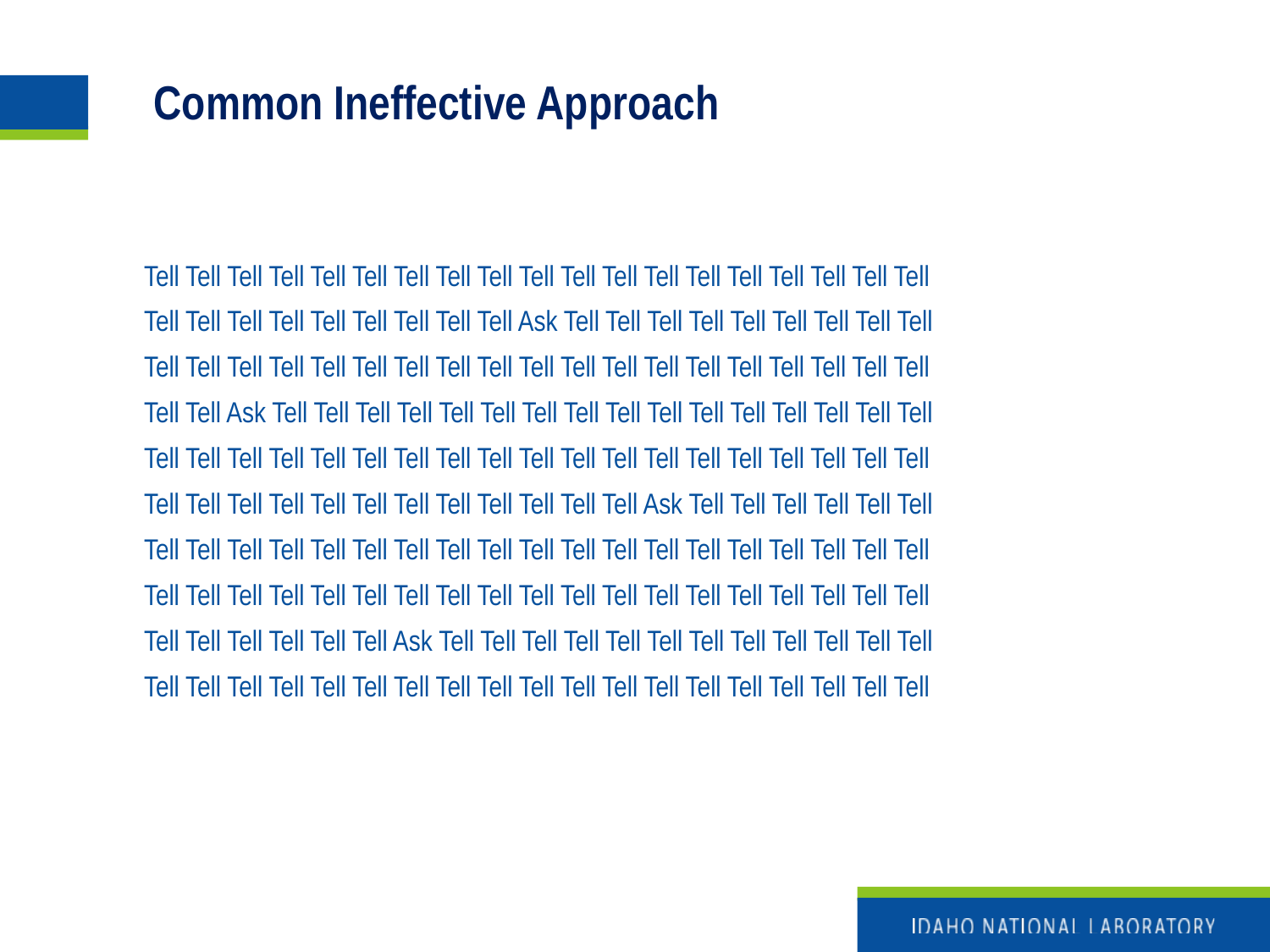

# Common Ineffective Approach
Tell Tell Tell Tell Tell Tell Tell Tell Tell Tell Tell Tell Tell Tell Tell Tell Tell Tell Tell
Tell Tell Tell Tell Tell Tell Tell Tell Tell Ask Tell Tell Tell Tell Tell Tell Tell Tell Tell
Tell Tell Tell Tell Tell Tell Tell Tell Tell Tell Tell Tell Tell Tell Tell Tell Tell Tell Tell
Tell Tell Ask Tell Tell Tell Tell Tell Tell Tell Tell Tell Tell Tell Tell Tell Tell Tell Tell
Tell Tell Tell Tell Tell Tell Tell Tell Tell Tell Tell Tell Tell Tell Tell Tell Tell Tell Tell
Tell Tell Tell Tell Tell Tell Tell Tell Tell Tell Tell Tell Ask Tell Tell Tell Tell Tell Tell
Tell Tell Tell Tell Tell Tell Tell Tell Tell Tell Tell Tell Tell Tell Tell Tell Tell Tell Tell
Tell Tell Tell Tell Tell Tell Tell Tell Tell Tell Tell Tell Tell Tell Tell Tell Tell Tell Tell
Tell Tell Tell Tell Tell Tell Ask Tell Tell Tell Tell Tell Tell Tell Tell Tell Tell Tell Tell
Tell Tell Tell Tell Tell Tell Tell Tell Tell Tell Tell Tell Tell Tell Tell Tell Tell Tell Tell